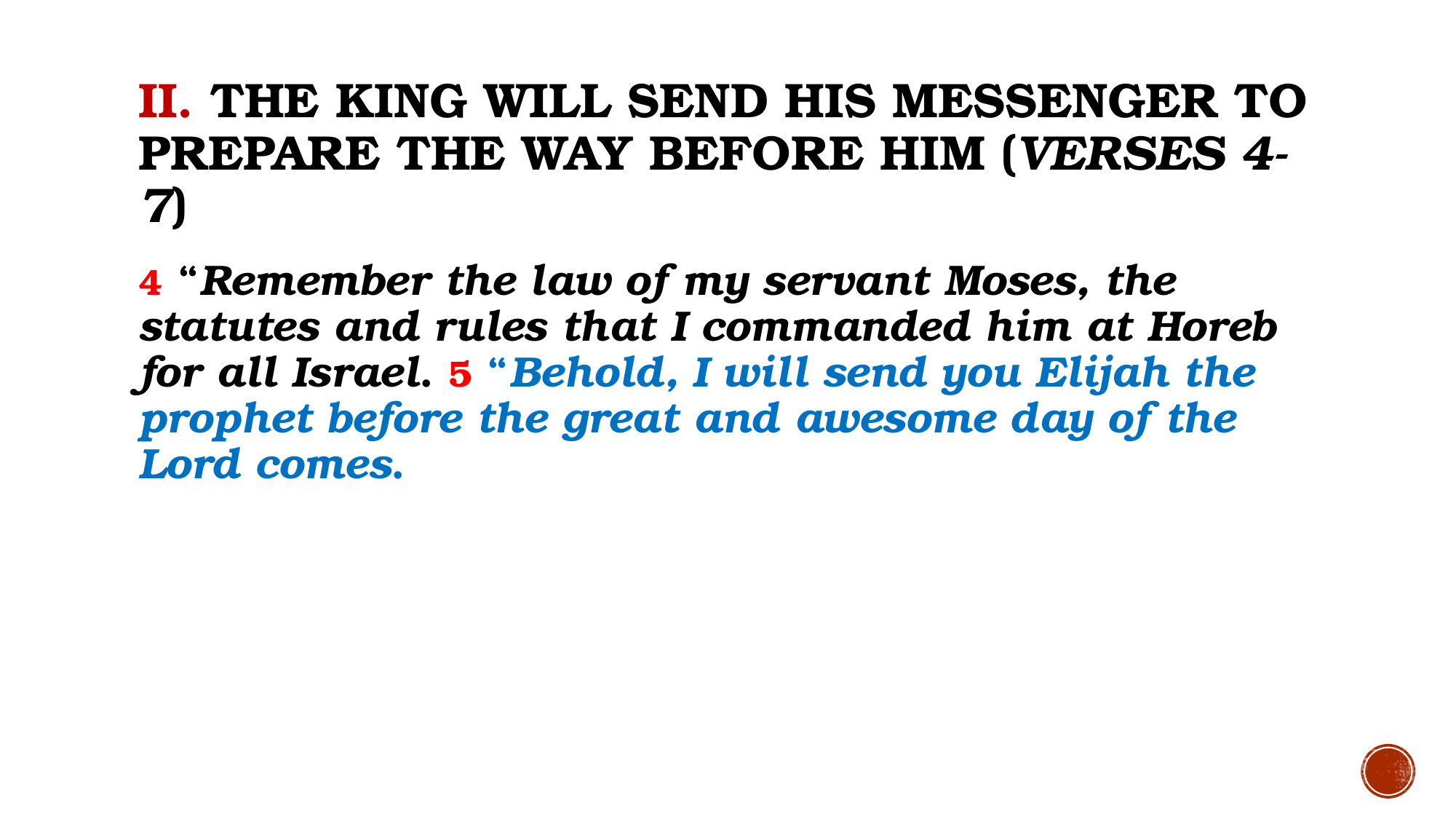

# II. The King will send His messenger to prepare the way before Him (verses 4-7)
4 “Remember the law of my servant Moses, the statutes and rules that I commanded him at Horeb for all Israel. 5 “Behold, I will send you Elijah the prophet before the great and awesome day of the Lord comes.